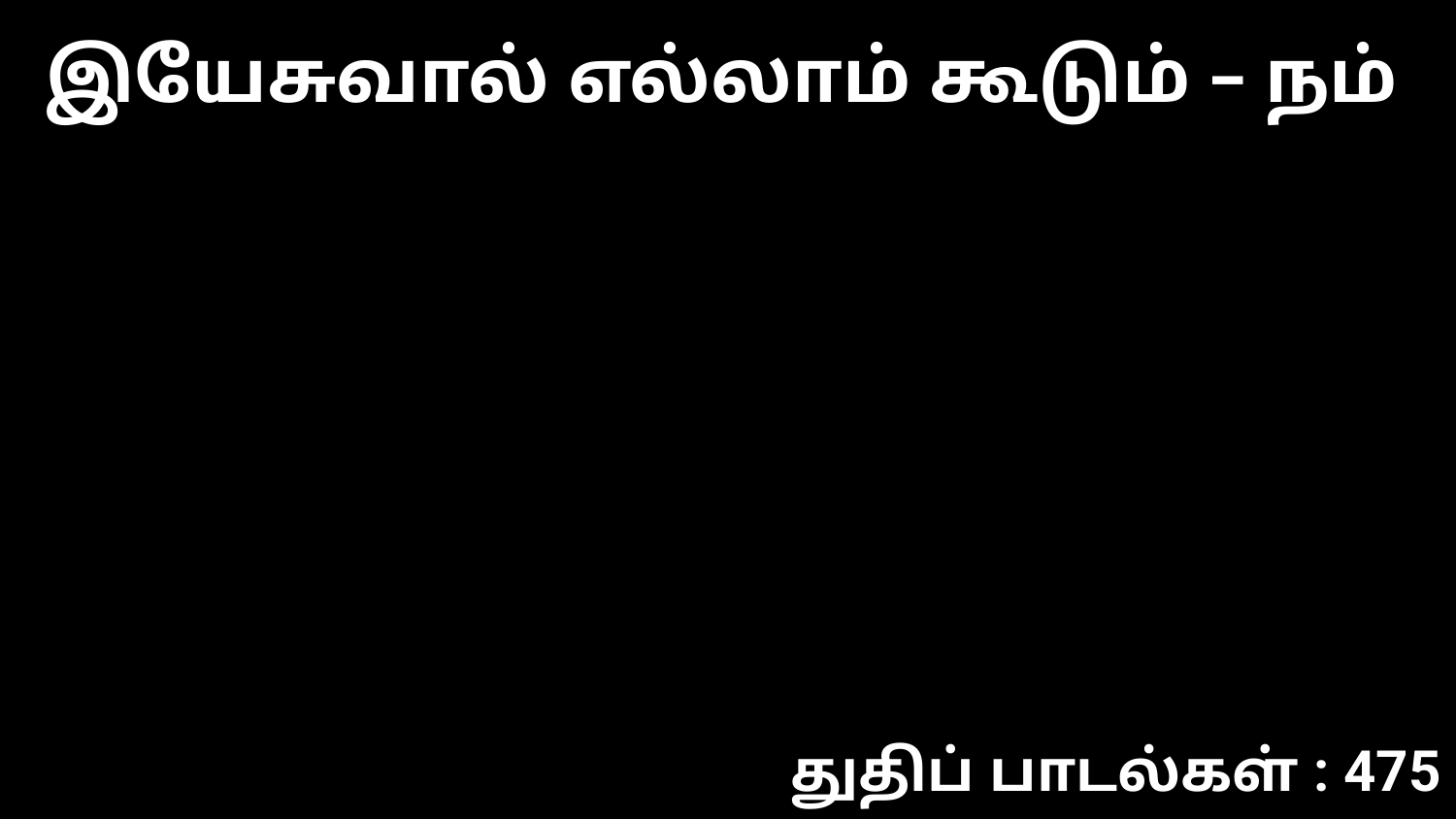

இயேசுவால் எல்லாம் கூடும் – நம்
துதிப் பாடல்கள் : 475